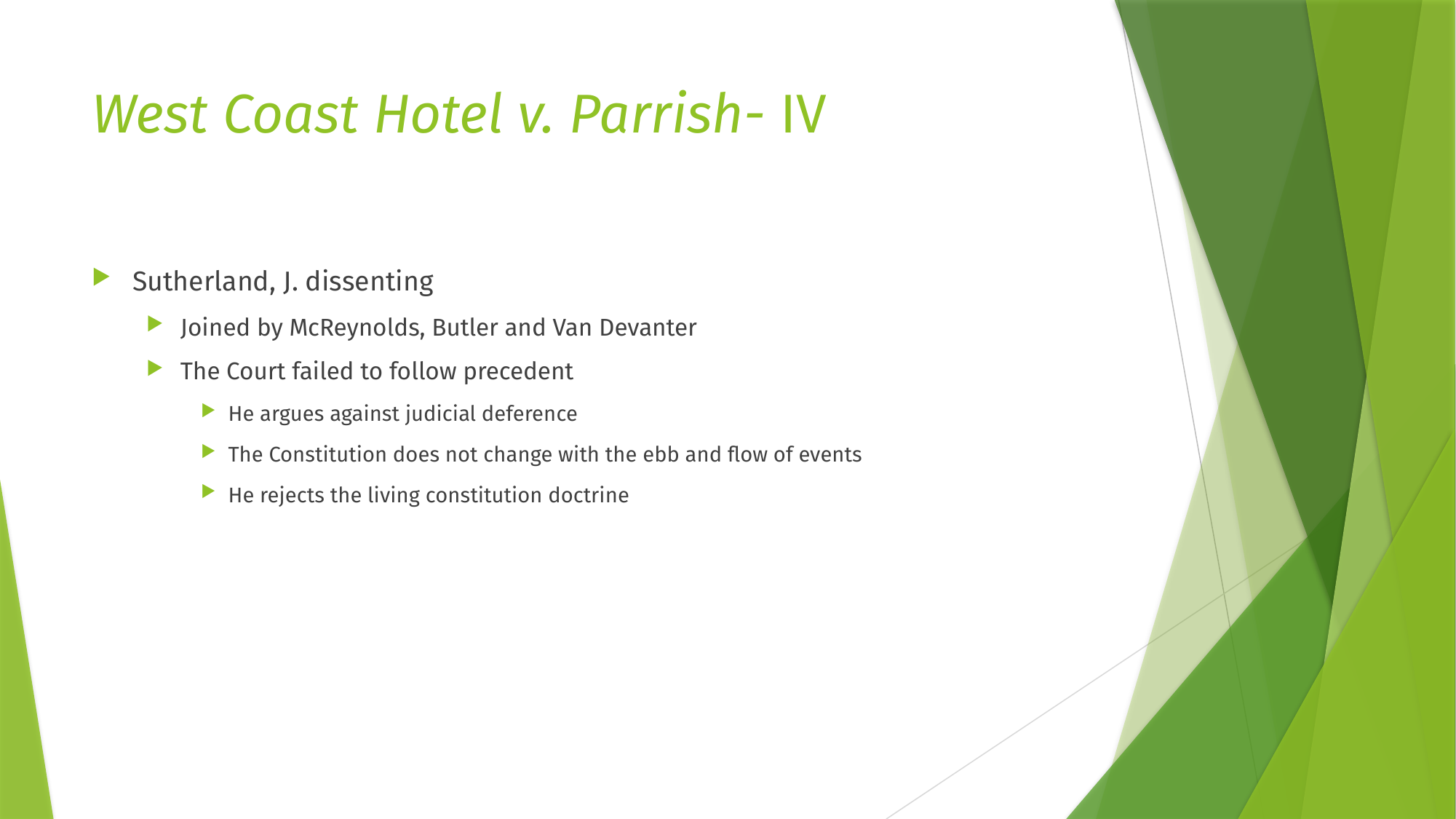

# West Coast Hotel v. Parrish- IV
Sutherland, J. dissenting
Joined by McReynolds, Butler and Van Devanter
The Court failed to follow precedent
He argues against judicial deference
The Constitution does not change with the ebb and flow of events
He rejects the living constitution doctrine